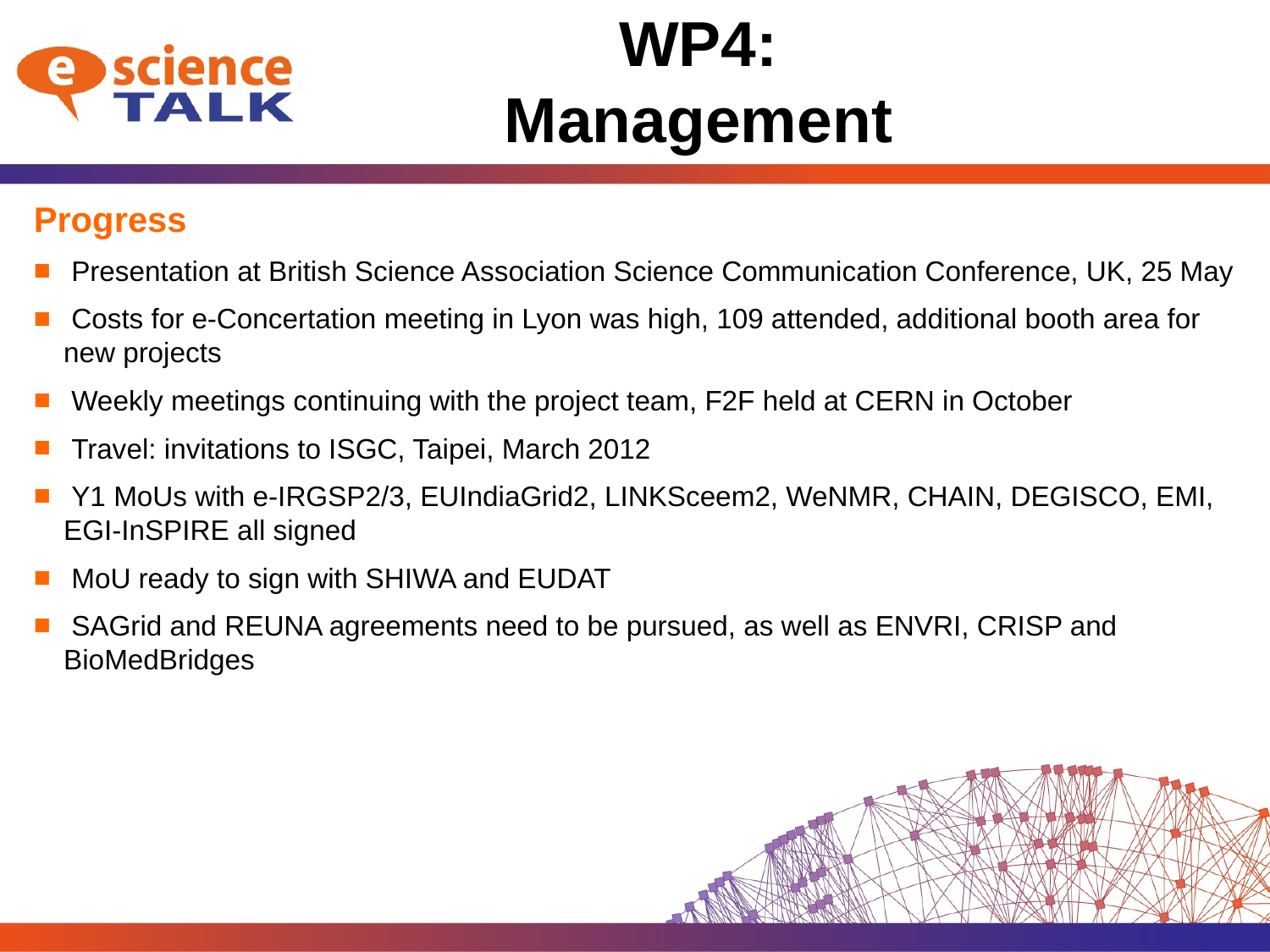

# WP4: Management
Progress
 Presentation at British Science Association Science Communication Conference, UK, 25 May
 Costs for e-Concertation meeting in Lyon was high, 109 attended, additional booth area for new projects
 Weekly meetings continuing with the project team, F2F held at CERN in October
 Travel: invitations to ISGC, Taipei, March 2012
 Y1 MoUs with e-IRGSP2/3, EUIndiaGrid2, LINKSceem2, WeNMR, CHAIN, DEGISCO, EMI, EGI-InSPIRE all signed
 MoU ready to sign with SHIWA and EUDAT
 SAGrid and REUNA agreements need to be pursued, as well as ENVRI, CRISP and BioMedBridges